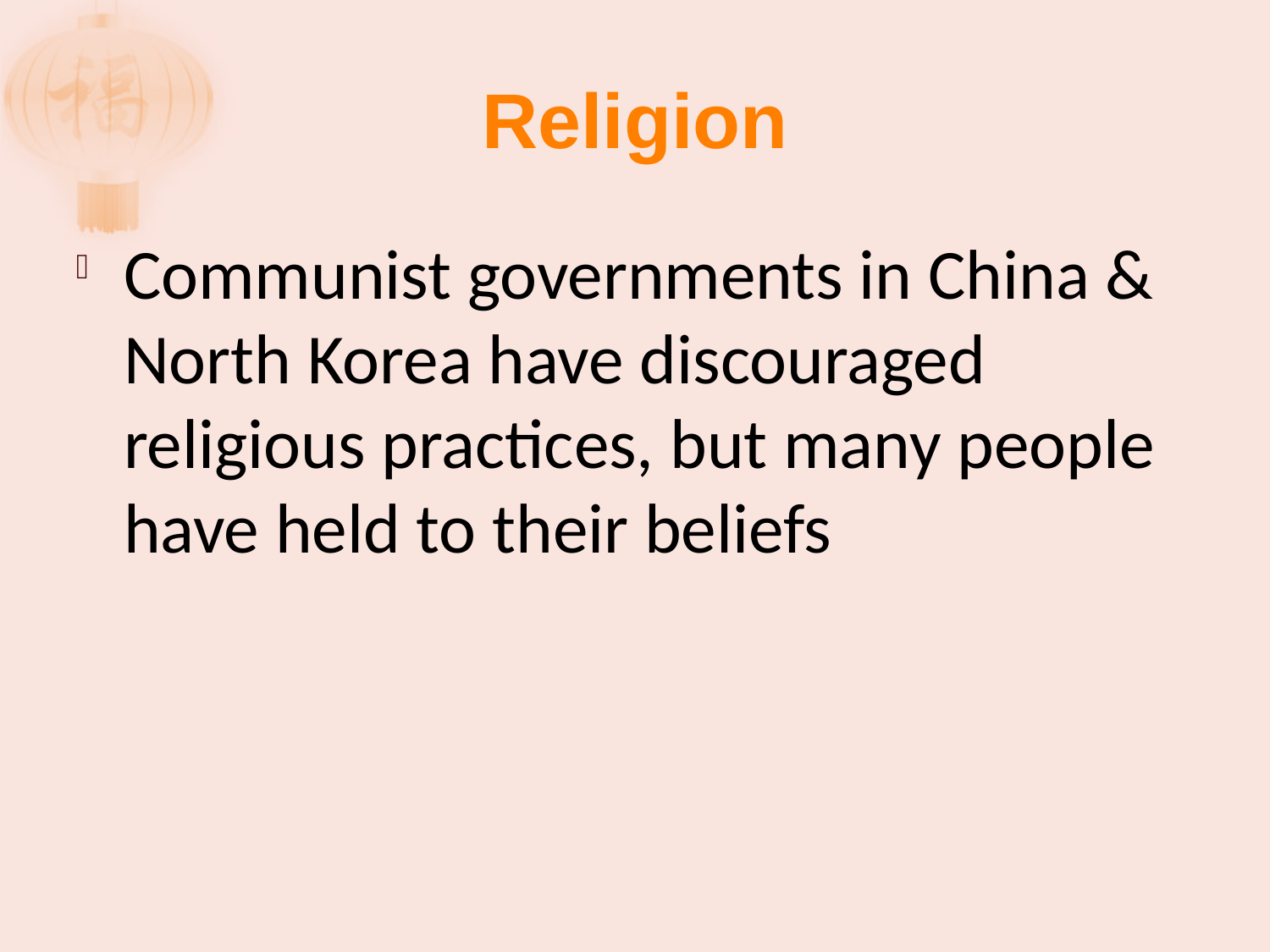

# Religion
Communist governments in China & North Korea have discouraged religious practices, but many people have held to their beliefs